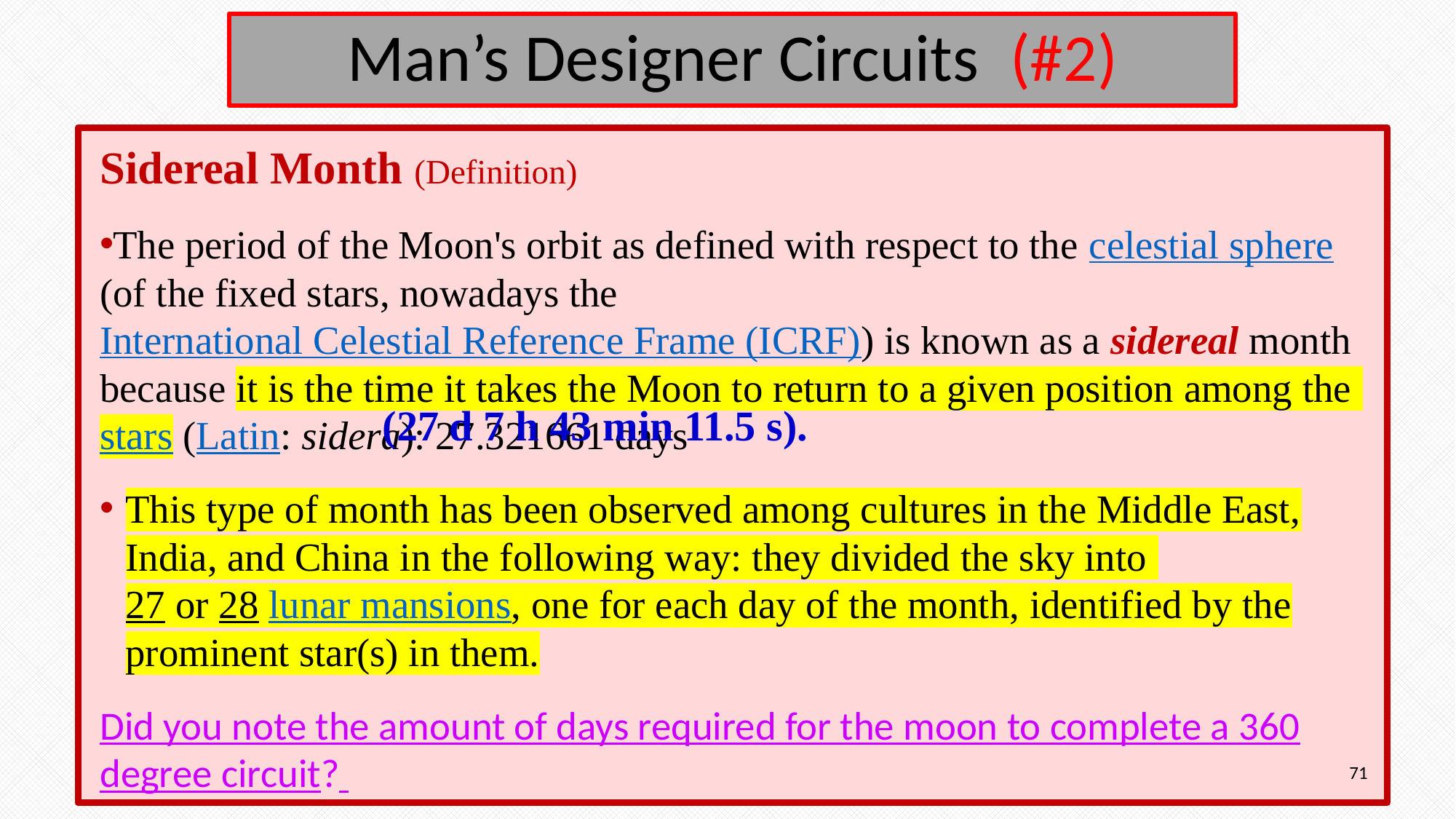

# Man’s Designer Circuits  (#2)
Sidereal Month (Definition)
The period of the Moon's orbit as defined with respect to the celestial sphere (of the fixed stars, nowadays the International Celestial Reference Frame (ICRF)) is known as a sidereal month because it is the time it takes the Moon to return to a given position among the stars (Latin: sidera): 27.321661 days
This type of month has been observed among cultures in the Middle East, India, and China in the following way: they divided the sky into
27 or 28 lunar mansions, one for each day of the month, identified by the prominent star(s) in them.
Did you note the amount of days required for the moon to complete a 360 degree circuit?
(27 d 7 h 43 min 11.5 s).
71